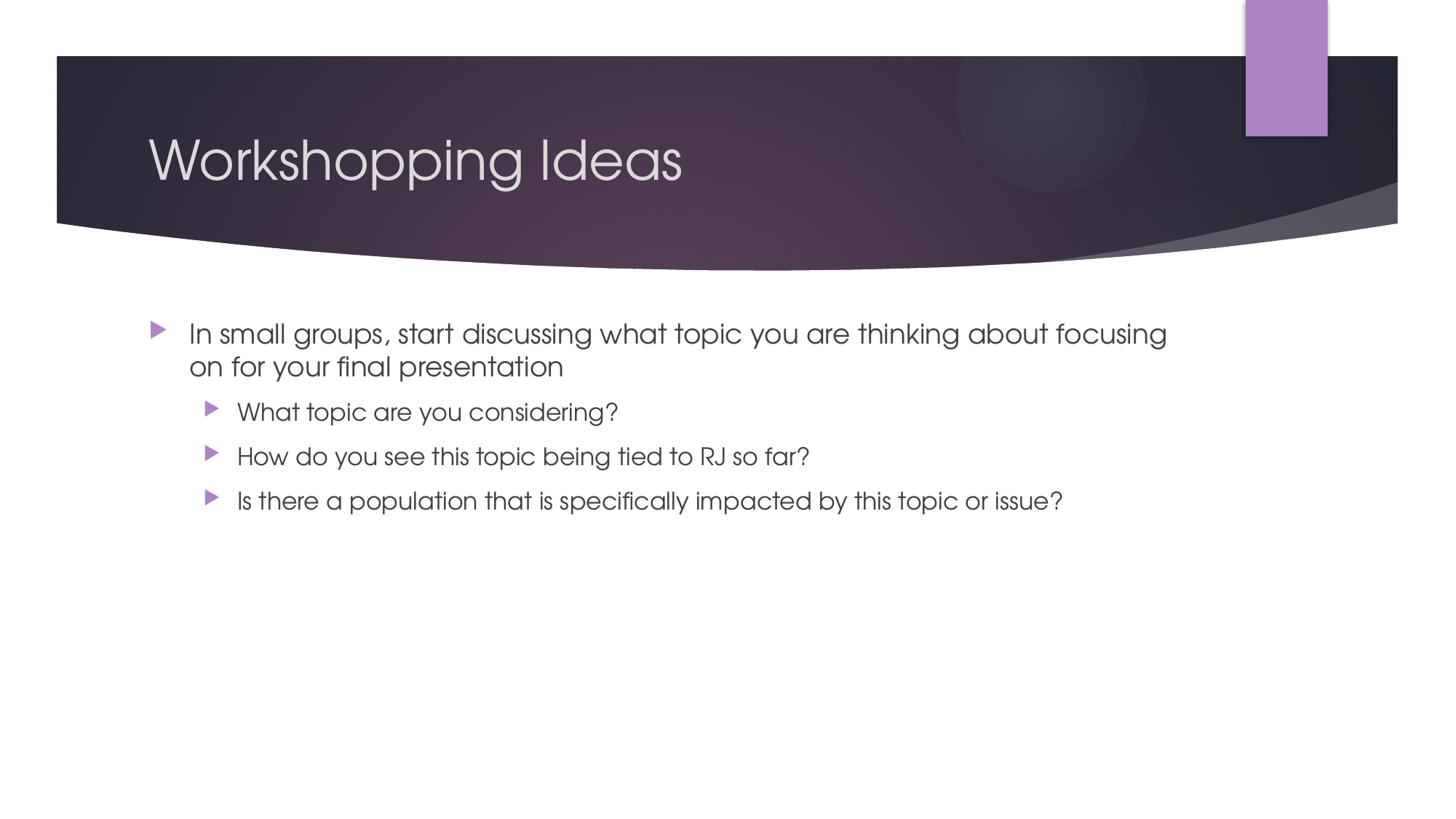

# Workshopping Ideas
In small groups, start discussing what topic you are thinking about focusing on for your final presentation
What topic are you considering?
How do you see this topic being tied to RJ so far?
Is there a population that is specifically impacted by this topic or issue?